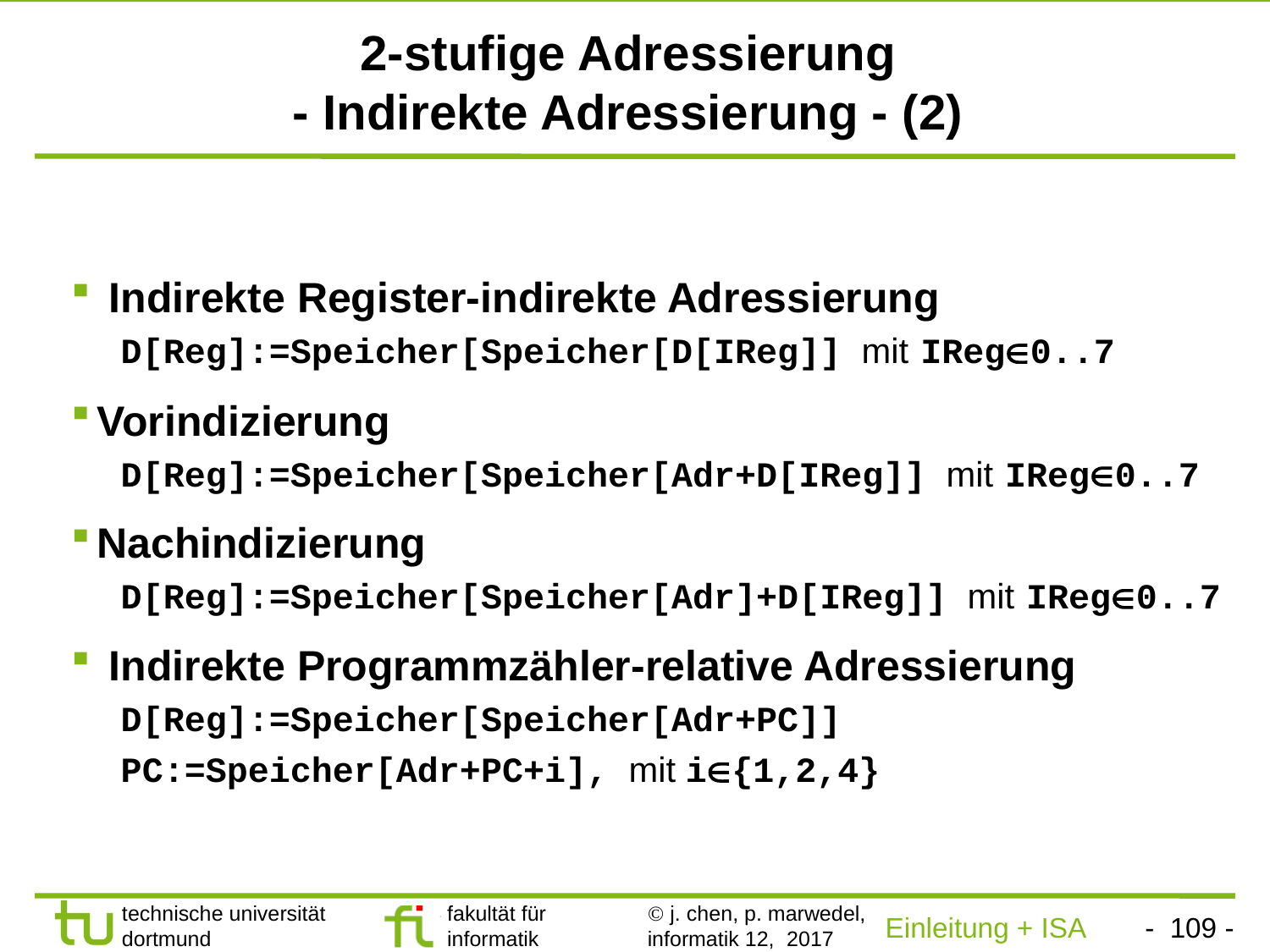

# 2-stufige Adressierung - Indirekte Adressierung - (2)
 Indirekte Register-indirekte Adressierung
  D[Reg]:=Speicher[Speicher[D[IReg]] mit IReg∈0..7
Vorindizierung
  D[Reg]:=Speicher[Speicher[Adr+D[IReg]] mit IReg∈0..7
Nachindizierung
  D[Reg]:=Speicher[Speicher[Adr]+D[IReg]] mit IReg∈0..7
 Indirekte Programmzähler-relative Adressierung
  D[Reg]:=Speicher[Speicher[Adr+PC]]
  PC:=Speicher[Adr+PC+i], mit i∈{1,2,4}